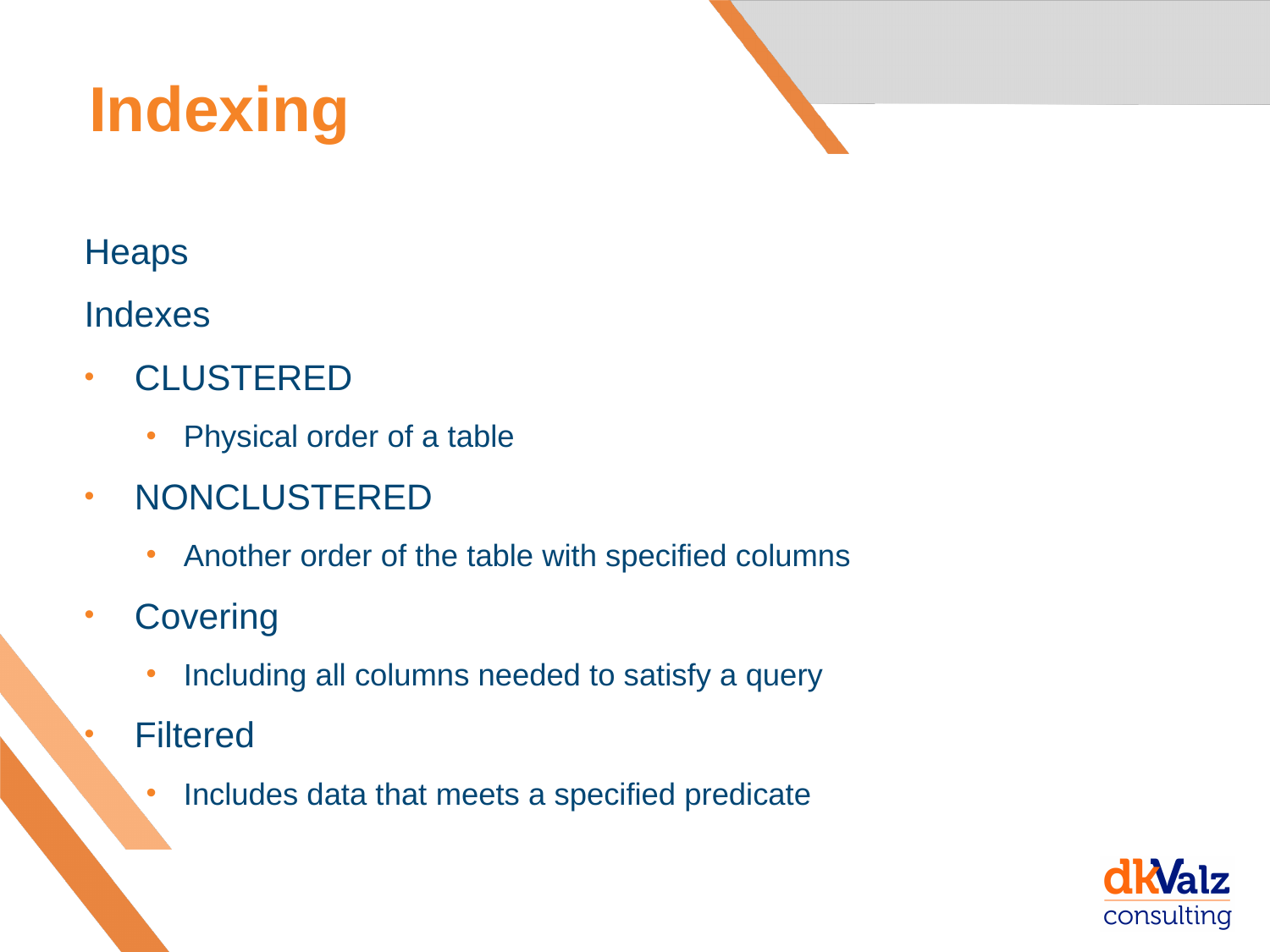

# Indexing
Heaps
Indexes
CLUSTERED
Physical order of a table
NONCLUSTERED
Another order of the table with specified columns
Covering
Including all columns needed to satisfy a query
Filtered
Includes data that meets a specified predicate